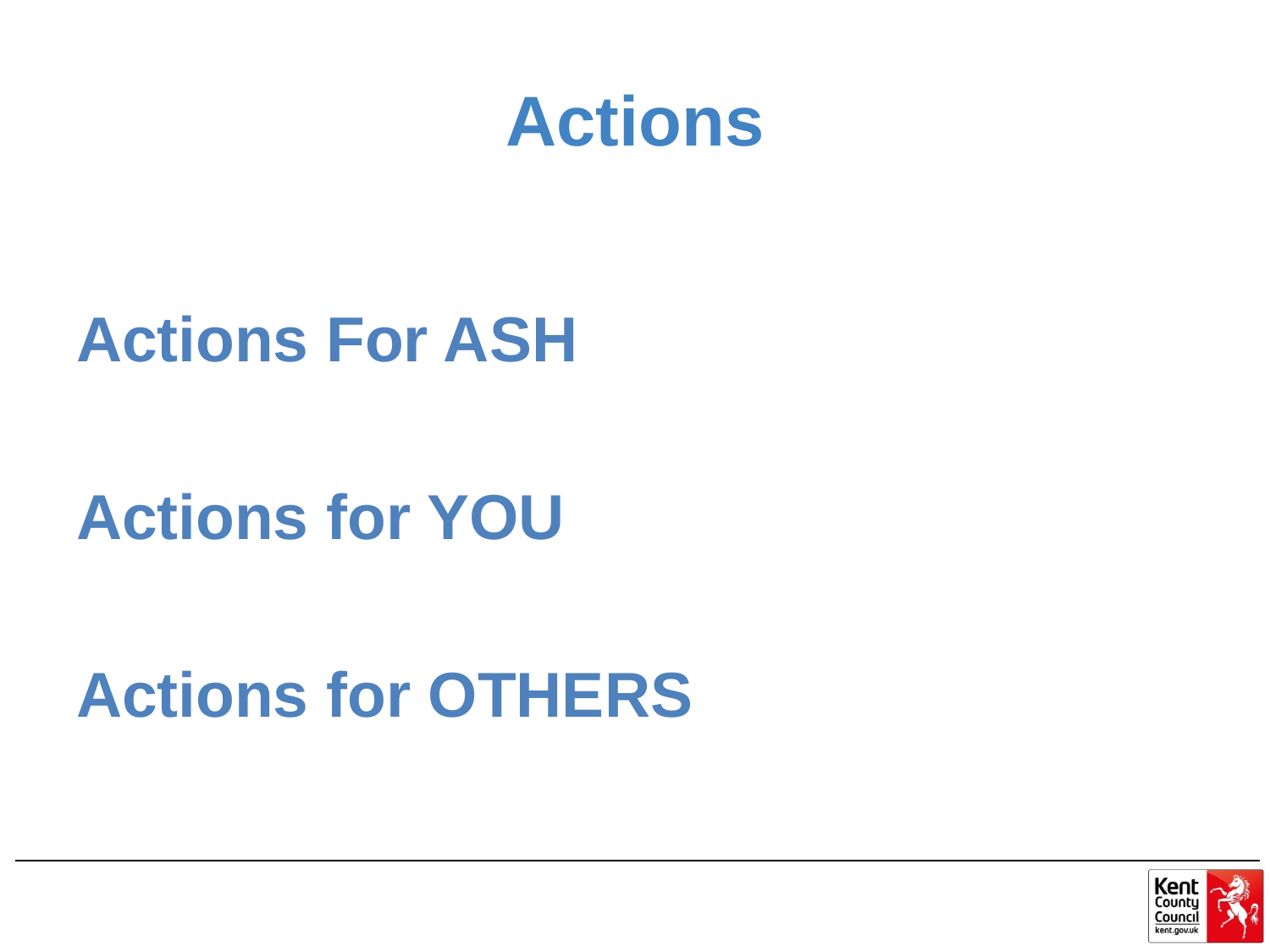

# Actions

Actions For ASH

Actions for YOU

Actions for OTHERS